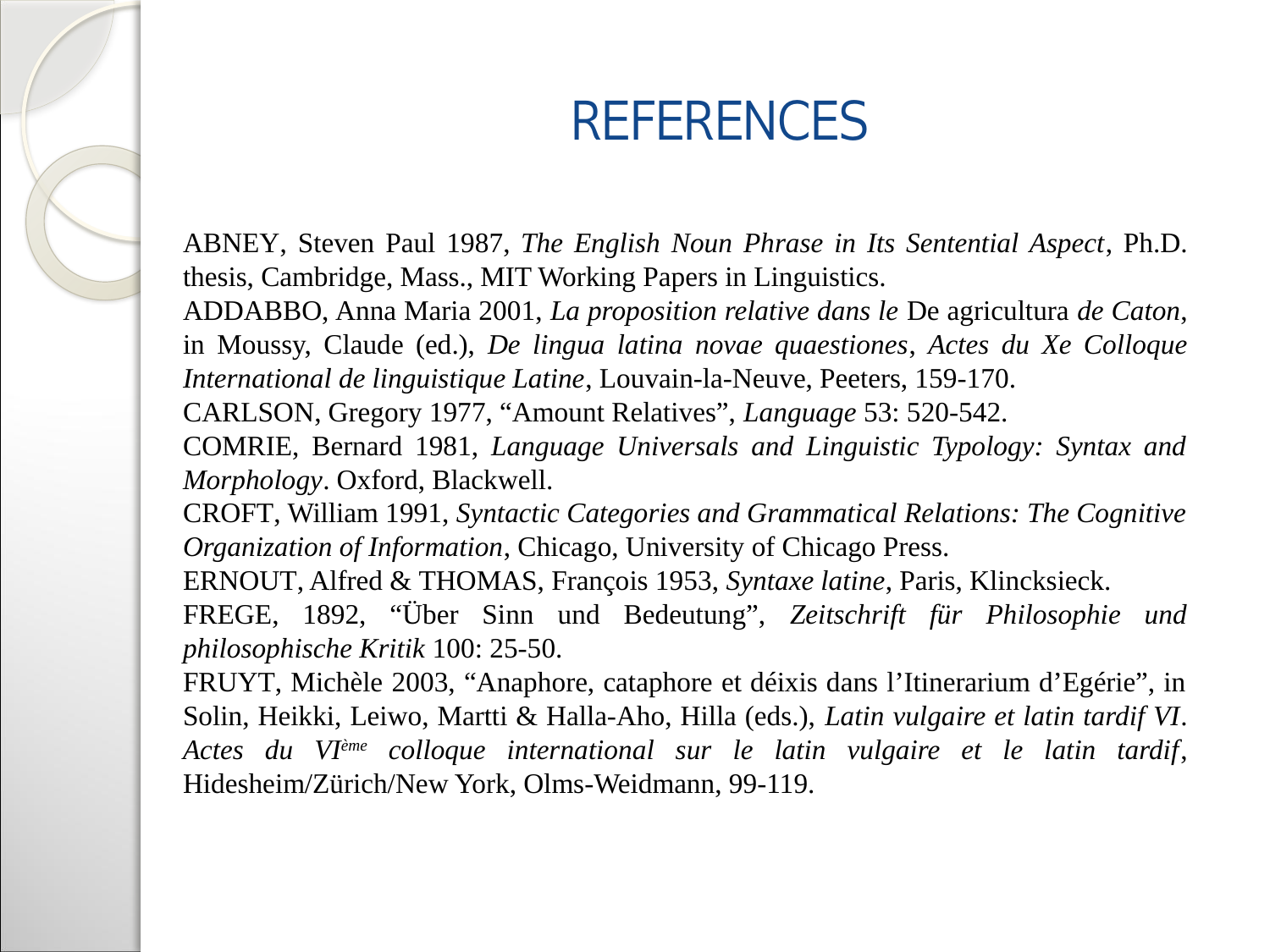

# References
Abney, Steven Paul 1987, The English Noun Phrase in Its Sentential Aspect, Ph.D. thesis, Cambridge, Mass., MIT Working Papers in Linguistics.
Addabbo, Anna Maria 2001, La proposition relative dans le De agricultura de Caton, in Moussy, Claude (ed.), De lingua latina novae quaestiones, Actes du Xe Colloque International de linguistique Latine, Louvain-la-Neuve, Peeters, 159-170.
Carlson, Gregory 1977, “Amount Relatives”, Language 53: 520-542.
Comrie, Bernard 1981, Language Universals and Linguistic Typology: Syntax and Morphology. Oxford, Blackwell.
Croft, William 1991, Syntactic Categories and Grammatical Relations: The Cognitive Organization of Information, Chicago, University of Chicago Press.
Ernout, Alfred & Thomas, François 1953, Syntaxe latine, Paris, Klincksieck.
Frege, 1892, “Über Sinn und Bedeutung”, Zeitschrift für Philosophie und philosophische Kritik 100: 25-50.
Fruyt, Michèle 2003, “Anaphore, cataphore et déixis dans l’Itinerarium d’Egérie”, in Solin, Heikki, Leiwo, Martti & Halla-Aho, Hilla (eds.), Latin vulgaire et latin tardif VI. Actes du VIème colloque international sur le latin vulgaire et le latin tardif, Hidesheim/Zürich/New York, Olms-Weidmann, 99-119.